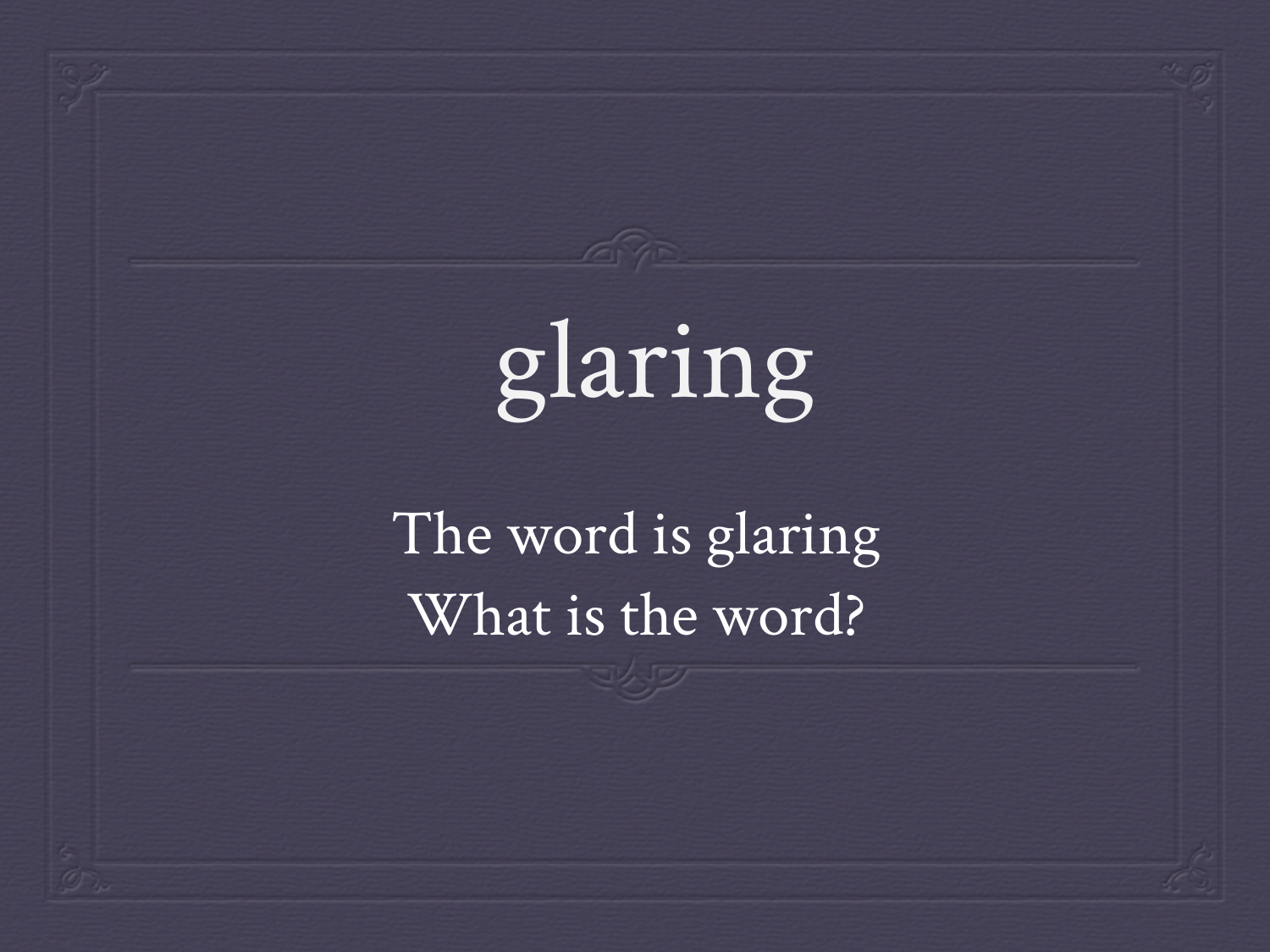

# glaring
The word is glaring
What is the word?